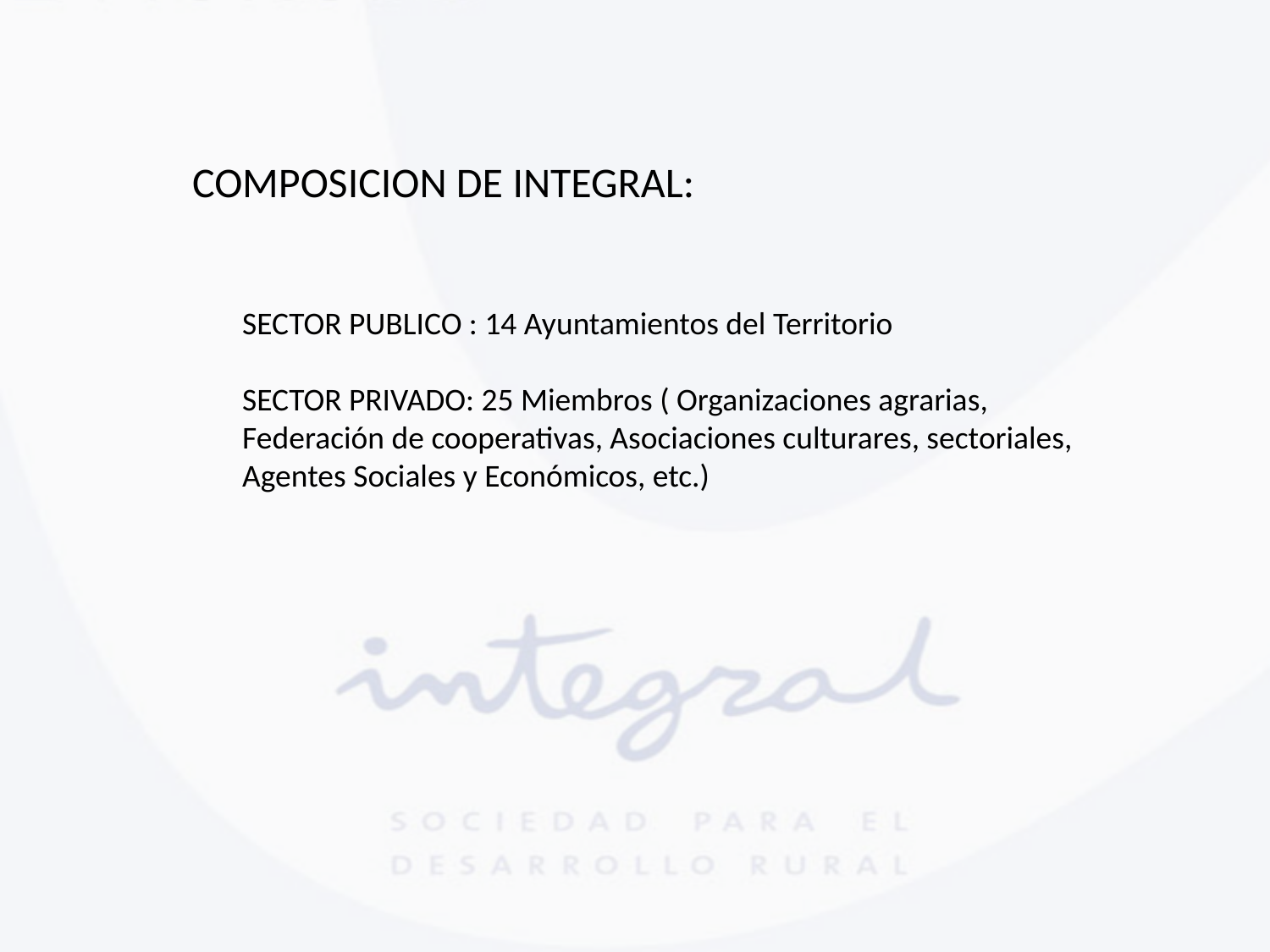

COMPOSICION DE INTEGRAL:
SECTOR PUBLICO : 14 Ayuntamientos del Territorio

SECTOR PRIVADO: 25 Miembros ( Organizaciones agrarias, Federación de cooperativas, Asociaciones culturares, sectoriales, Agentes Sociales y Económicos, etc.)